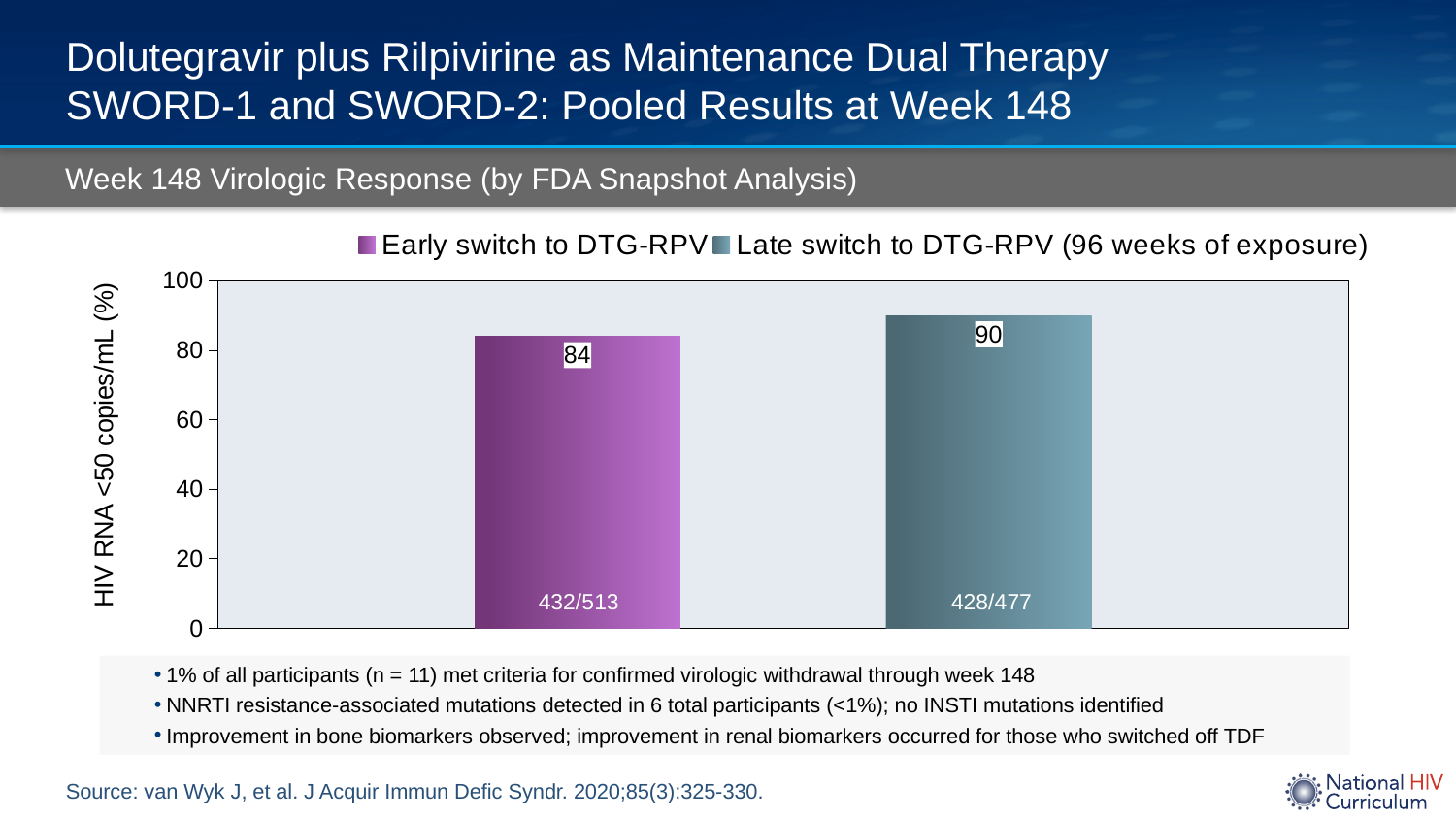

# Dolutegravir plus Rilpivirine as Maintenance Dual Therapy SWORD-1 and SWORD-2: Pooled Results at Week 148
Week 148 Virologic Response (by FDA Snapshot Analysis)

### Chart

| Category | Early switch to DTG-RPV | Late switch to DTG-RPV (96 weeks of exposure) |
|---|---|---|
| HIV RNA <50 | 84.0 | 90.0 |
428/477
432/513
1% of all participants (n = 11) met criteria for confirmed virologic withdrawal through week 148
NNRTI resistance-associated mutations detected in 6 total participants (<1%); no INSTI mutations identified
Improvement in bone biomarkers observed; improvement in renal biomarkers occurred for those who switched off TDF
Source: van Wyk J, et al. J Acquir Immun Defic Syndr. 2020;85(3):325-330.